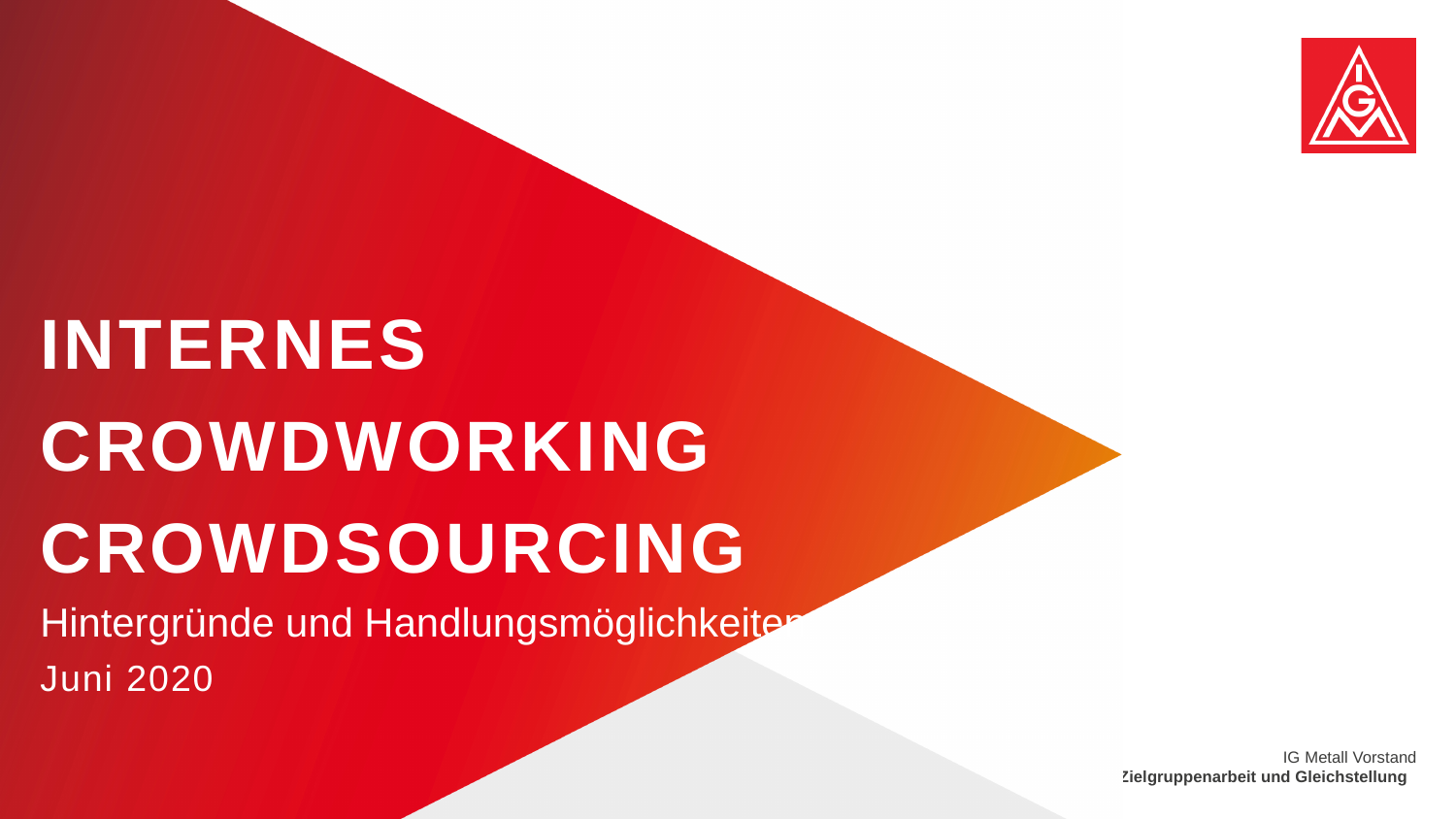

# Internes Crowdworking Crowdsourcing Hintergründe und Handlungsmöglichkeiten
Juni 2020